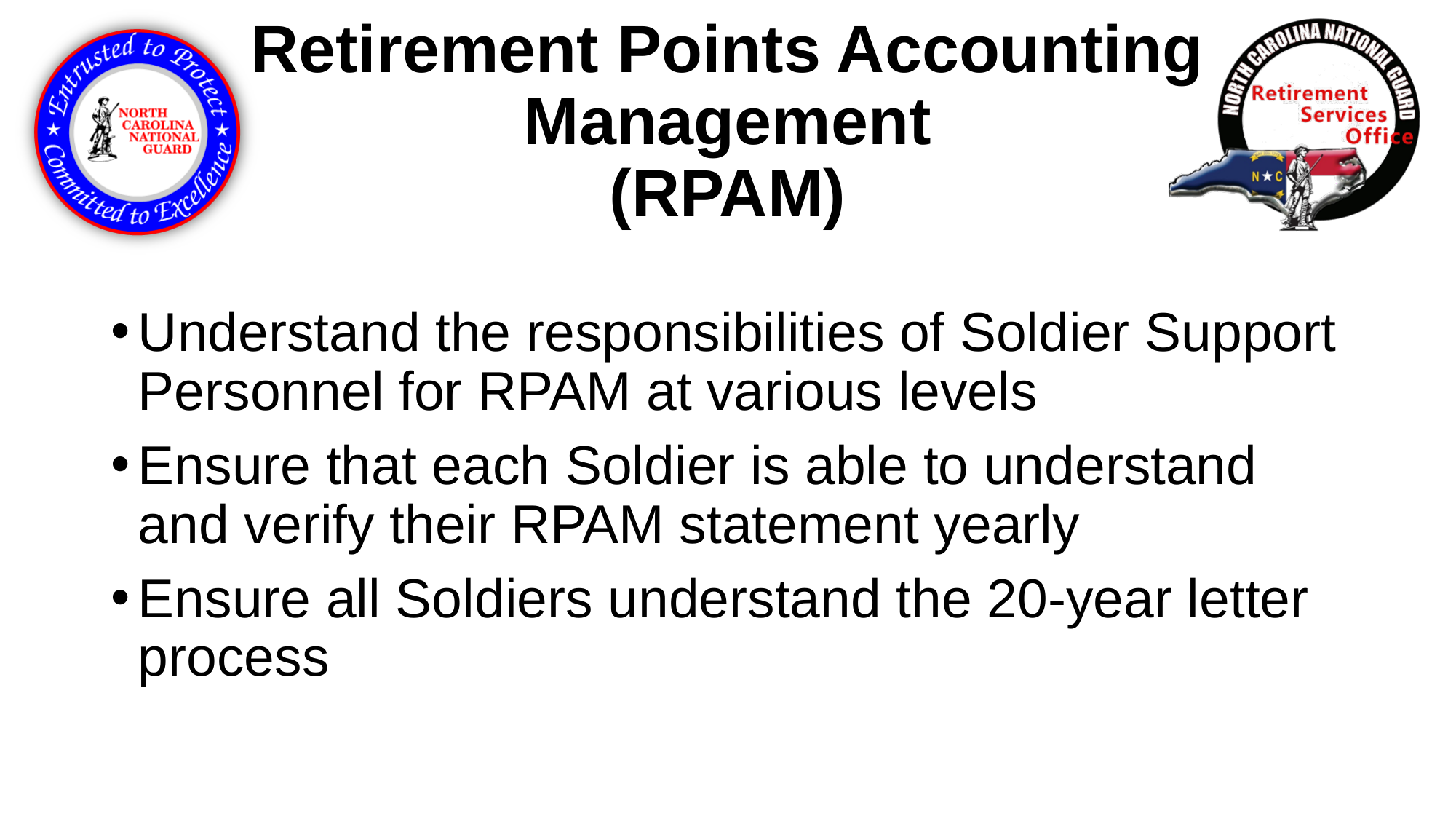

# Retirement Points Accounting Management (RPAM)

Understand the responsibilities of Soldier Support Personnel for RPAM at various levels
Ensure that each Soldier is able to understand and verify their RPAM statement yearly
Ensure all Soldiers understand the 20-year letter process